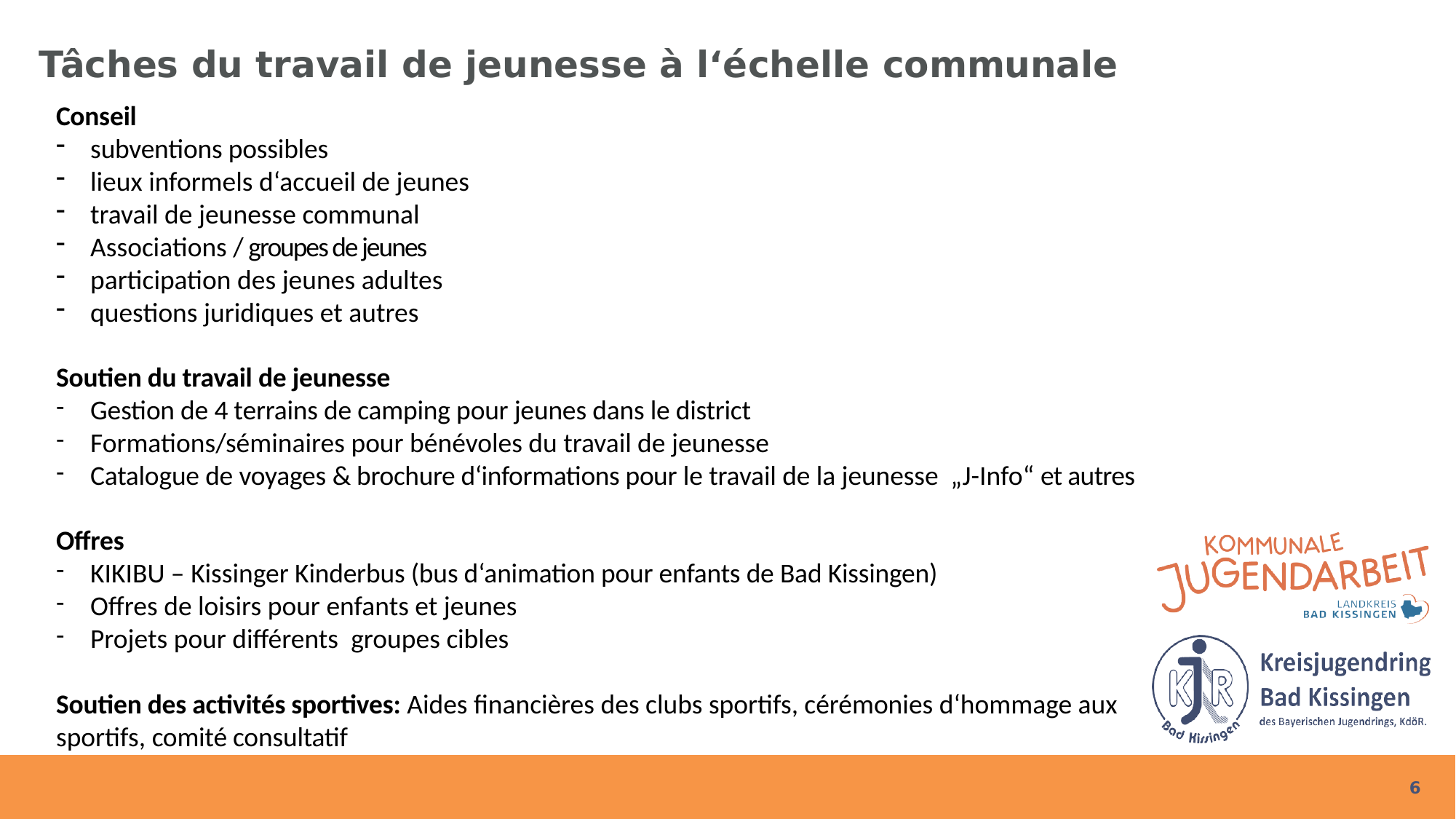

# Tâches du travail de jeunesse à l‘échelle communale
Conseil
subventions possibles
lieux informels d‘accueil de jeunes
travail de jeunesse communal
Associations / groupes de jeunes
participation des jeunes adultes
questions juridiques et autres

Soutien du travail de jeunesse
Gestion de 4 terrains de camping pour jeunes dans le district
Formations/séminaires pour bénévoles du travail de jeunesse
Catalogue de voyages & brochure d‘informations pour le travail de la jeunesse  „J-Info“ et autres

Offres
KIKIBU – Kissinger Kinderbus (bus d‘animation pour enfants de Bad Kissingen)
Offres de loisirs pour enfants et jeunes
Projets pour différents  groupes cibles

Soutien des activités sportives: Aides financières des clubs sportifs, cérémonies d‘hommage aux sportifs, comité consultatif
6